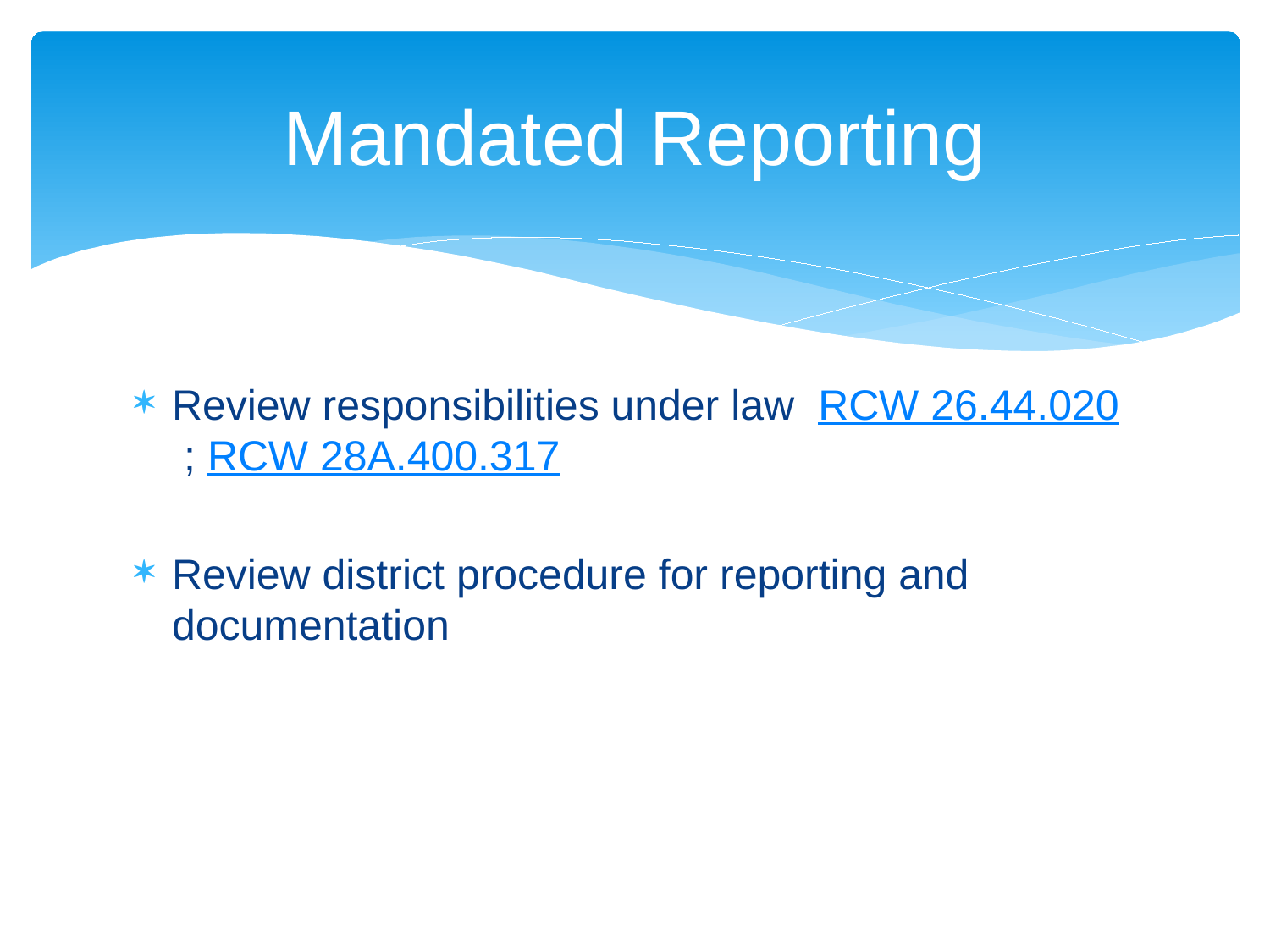

# Mandated Reporting
Review responsibilities under law  RCW 26.44.020 ; RCW 28A.400.317

Review district procedure for reporting and documentation